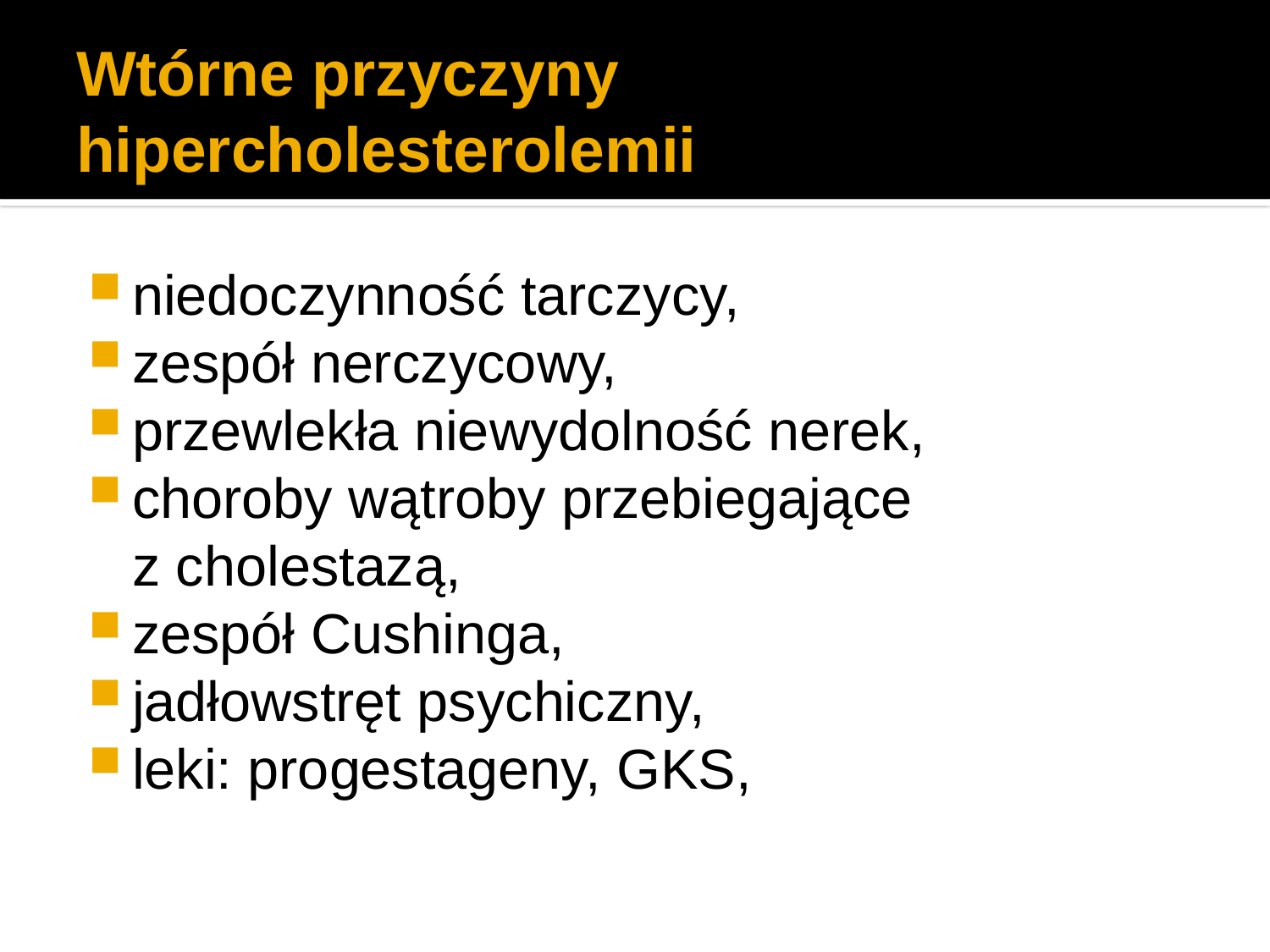

# Wtórne przyczyny hipercholesterolemii
niedoczynność tarczycy,
zespół nerczycowy,
przewlekła niewydolność nerek,
choroby wątroby przebiegające z cholestazą,
zespół Cushinga,
jadłowstręt psychiczny,
leki: progestageny, GKS,